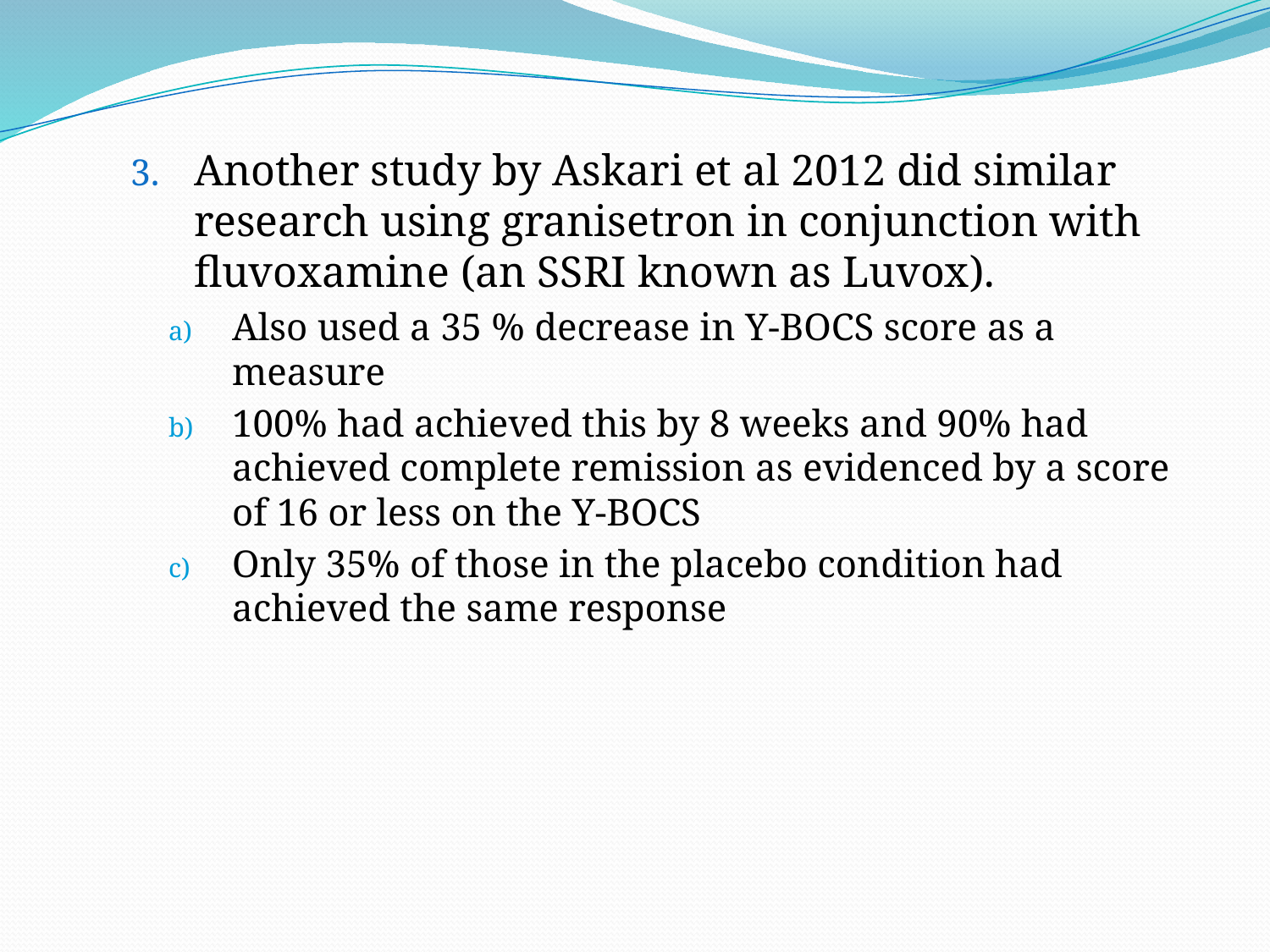

Another study by Askari et al 2012 did similar research using granisetron in conjunction with fluvoxamine (an SSRI known as Luvox).
Also used a 35 % decrease in Y-BOCS score as a measure
100% had achieved this by 8 weeks and 90% had achieved complete remission as evidenced by a score of 16 or less on the Y-BOCS
Only 35% of those in the placebo condition had achieved the same response